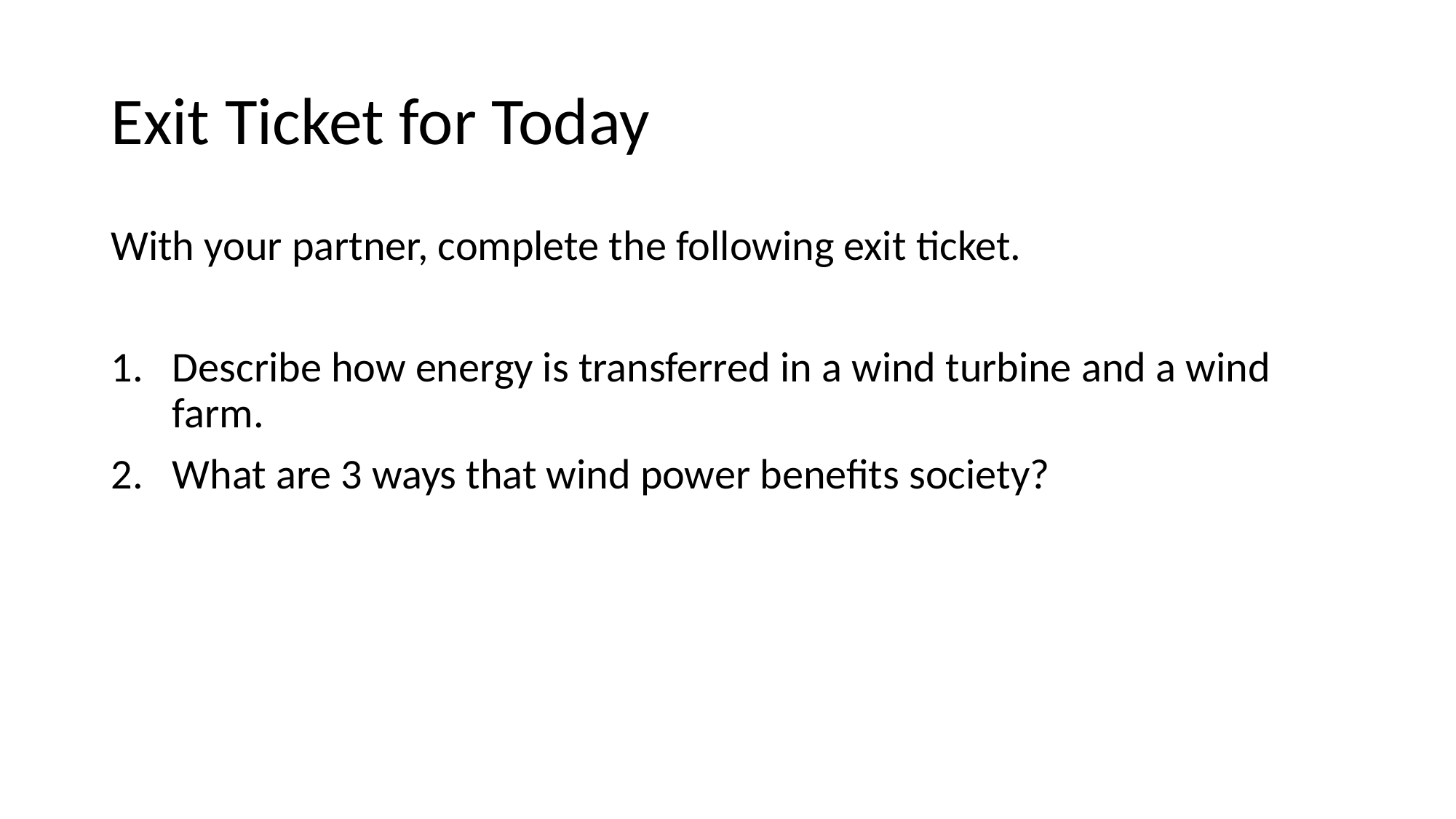

# Exit Ticket for Today
With your partner, complete the following exit ticket.

Describe how energy is transferred in a wind turbine and a wind farm.
What are 3 ways that wind power benefits society?